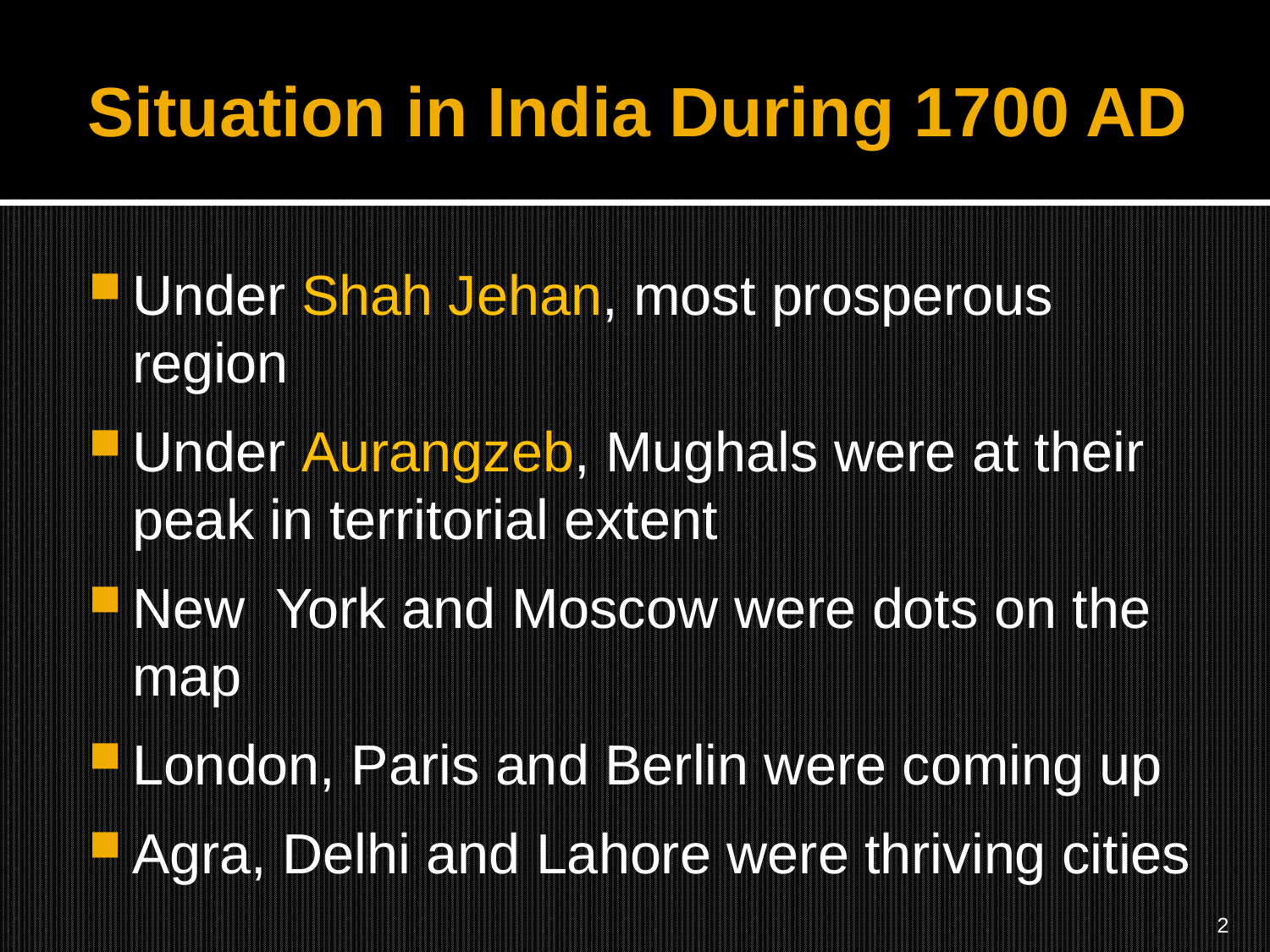

# Situation in India During 1700 AD
Under Shah Jehan, most prosperous region
Under Aurangzeb, Mughals were at their peak in territorial extent
New  York and Moscow were dots on the map
London, Paris and Berlin were coming up
Agra, Delhi and Lahore were thriving cities
2